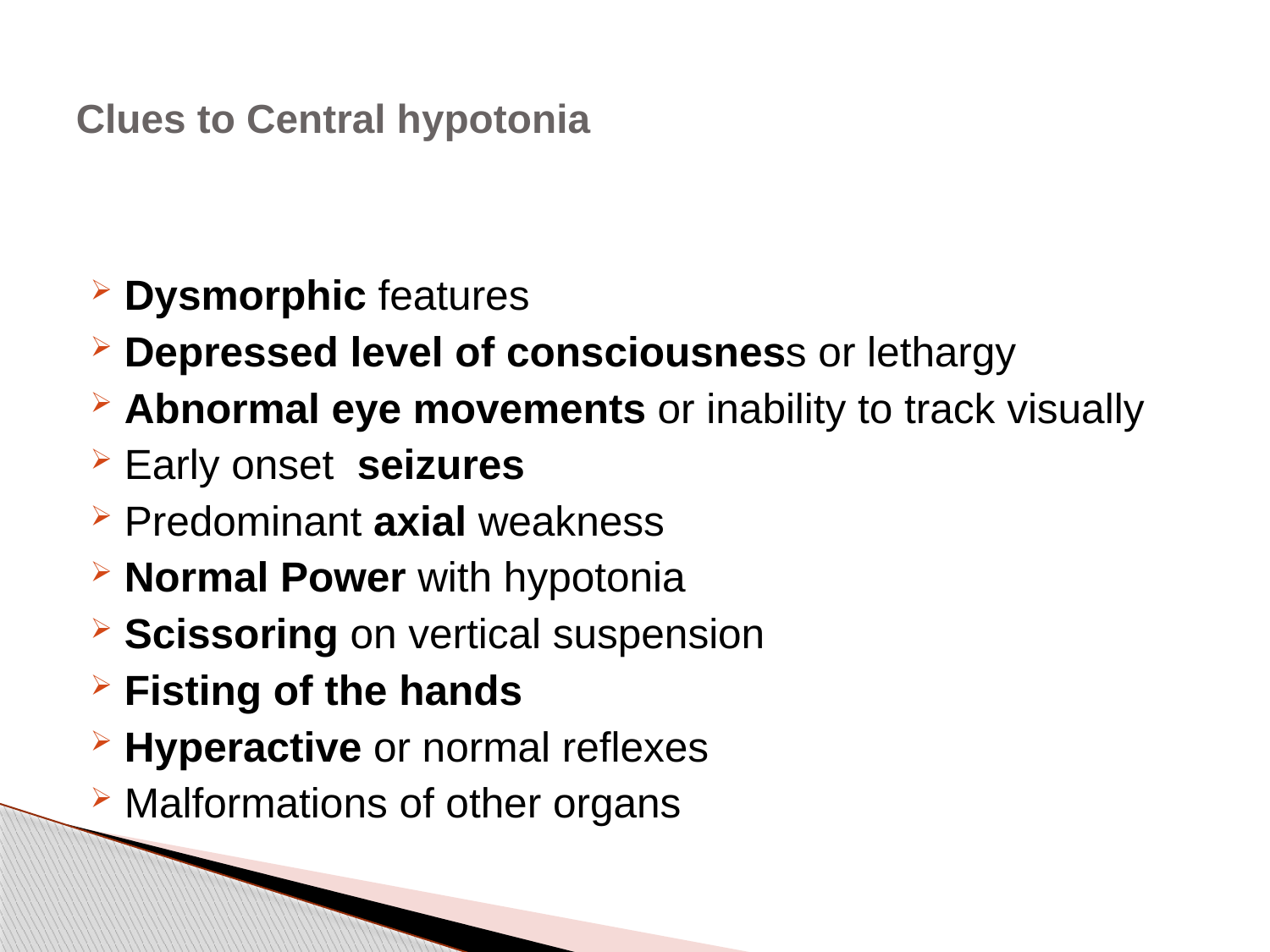

# Clues to Central hypotonia

Dysmorphic features
Depressed level of consciousness or lethargy
Abnormal eye movements or inability to track visually
Early onset  seizures
Predominant axial weakness
Normal Power with hypotonia
Scissoring on vertical suspension
Fisting of the hands
Hyperactive or normal reflexes
Malformations of other organs